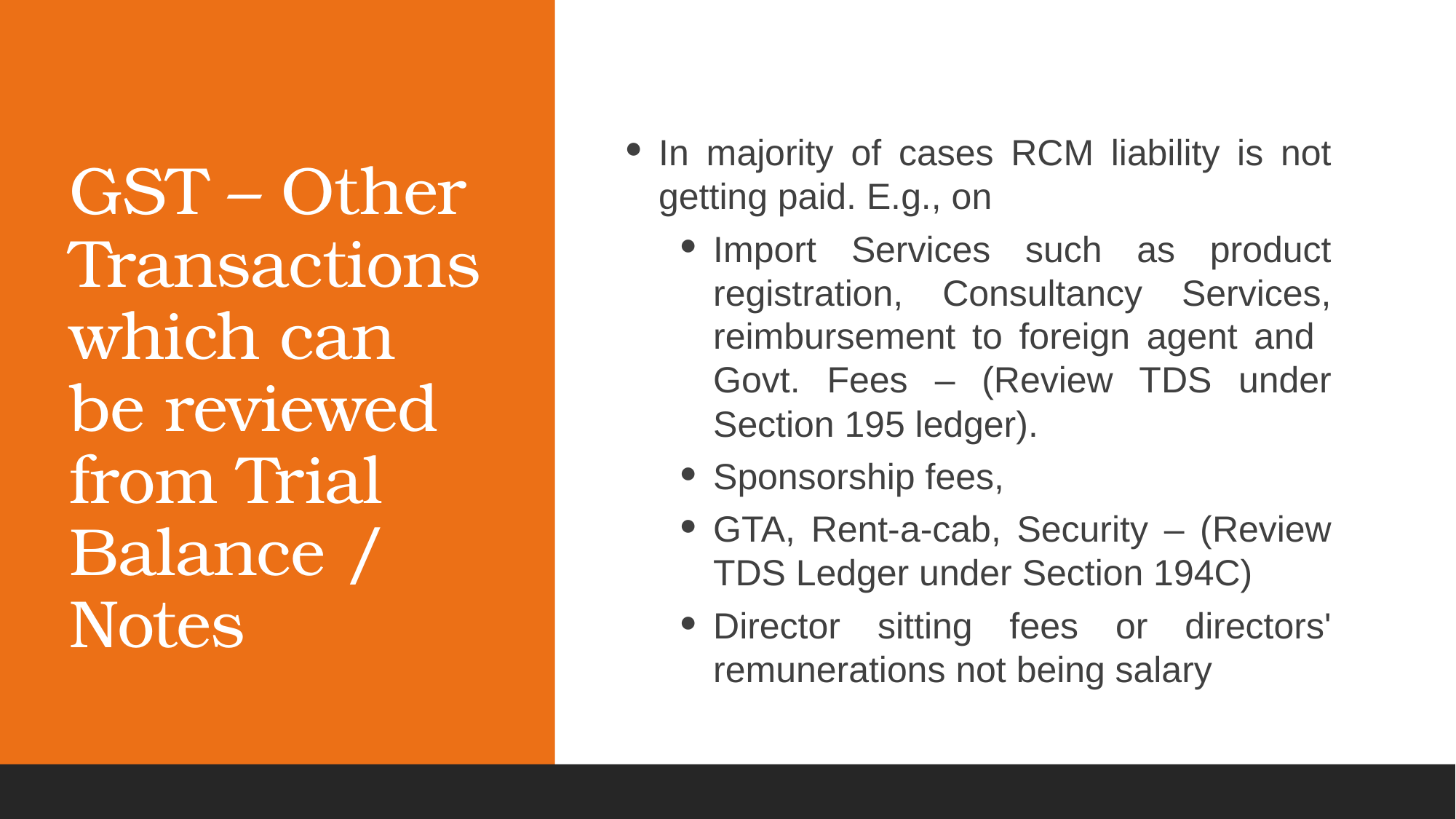

GST – Other Transactions which can be reviewed from Trial Balance / Notes
In majority of cases RCM liability is not getting paid. E.g., on
Import Services such as product registration, Consultancy Services, reimbursement to foreign agent and  Govt. Fees – (Review TDS under Section 195 ledger).
Sponsorship fees,
GTA, Rent-a-cab, Security – (Review TDS Ledger under Section 194C)
Director sitting fees or directors' remunerations not being salary